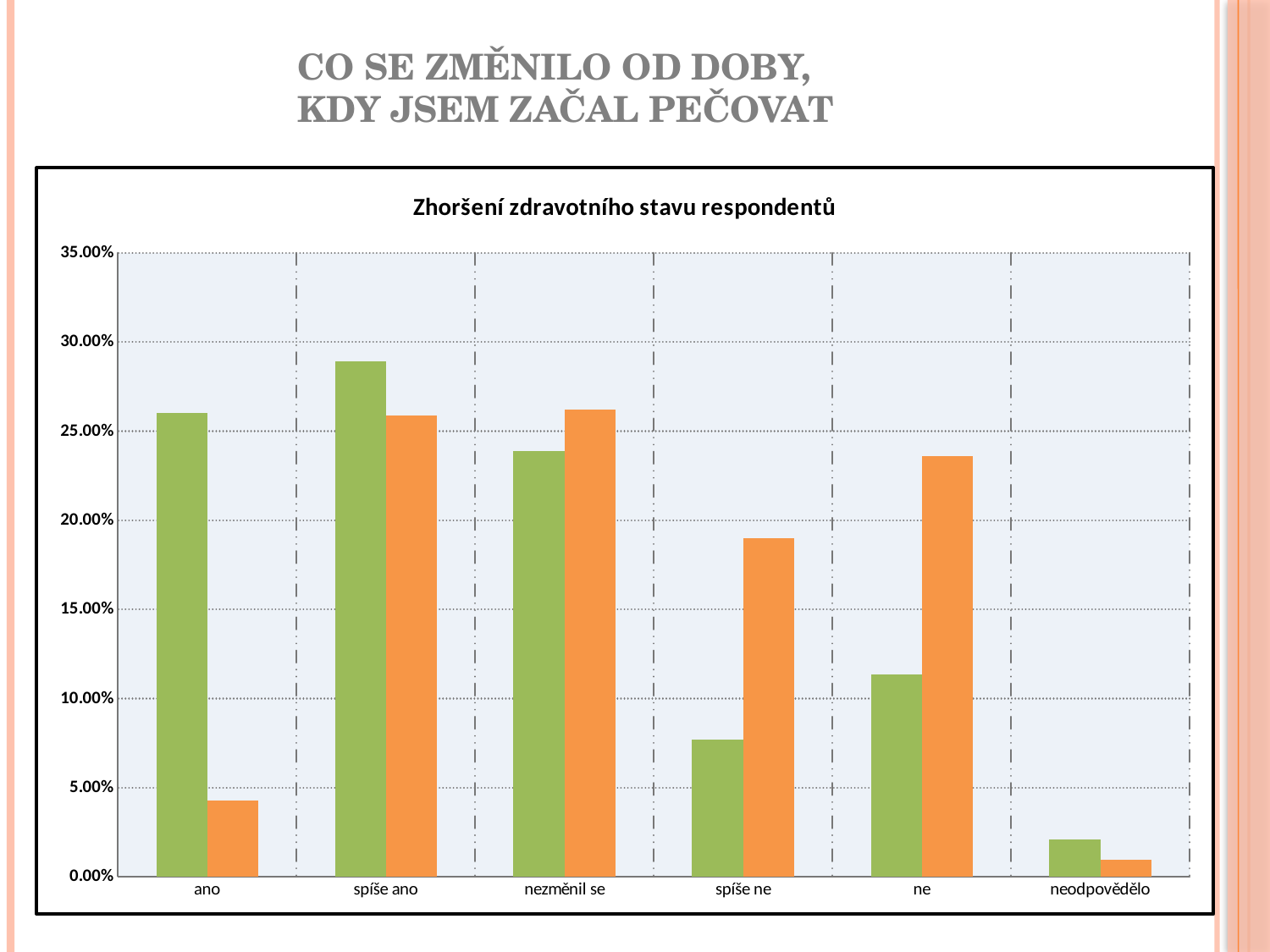

# Co se změnilo od doby, kdy jsem začal pečovat

### Chart: Zhoršení zdravotního stavu respondentů

| Category | Skupina pečujících | Kontrolní skupina |
|---|---|---|
| ano | 0.26011560693641617 | 0.04262295081967213 |
| spíše ano | 0.289017341040463 | 0.2590163934426235 |
| nezměnil se | 0.23892100192678228 | 0.2622950819672132 |
| spíše ne | 0.0770712909441235 | 0.19016393442622978 |
| ne | 0.11368015414258192 | 0.2360655737704921 |
| neodpovědělo | 0.02119460500963391 | 0.009836065573770505 |